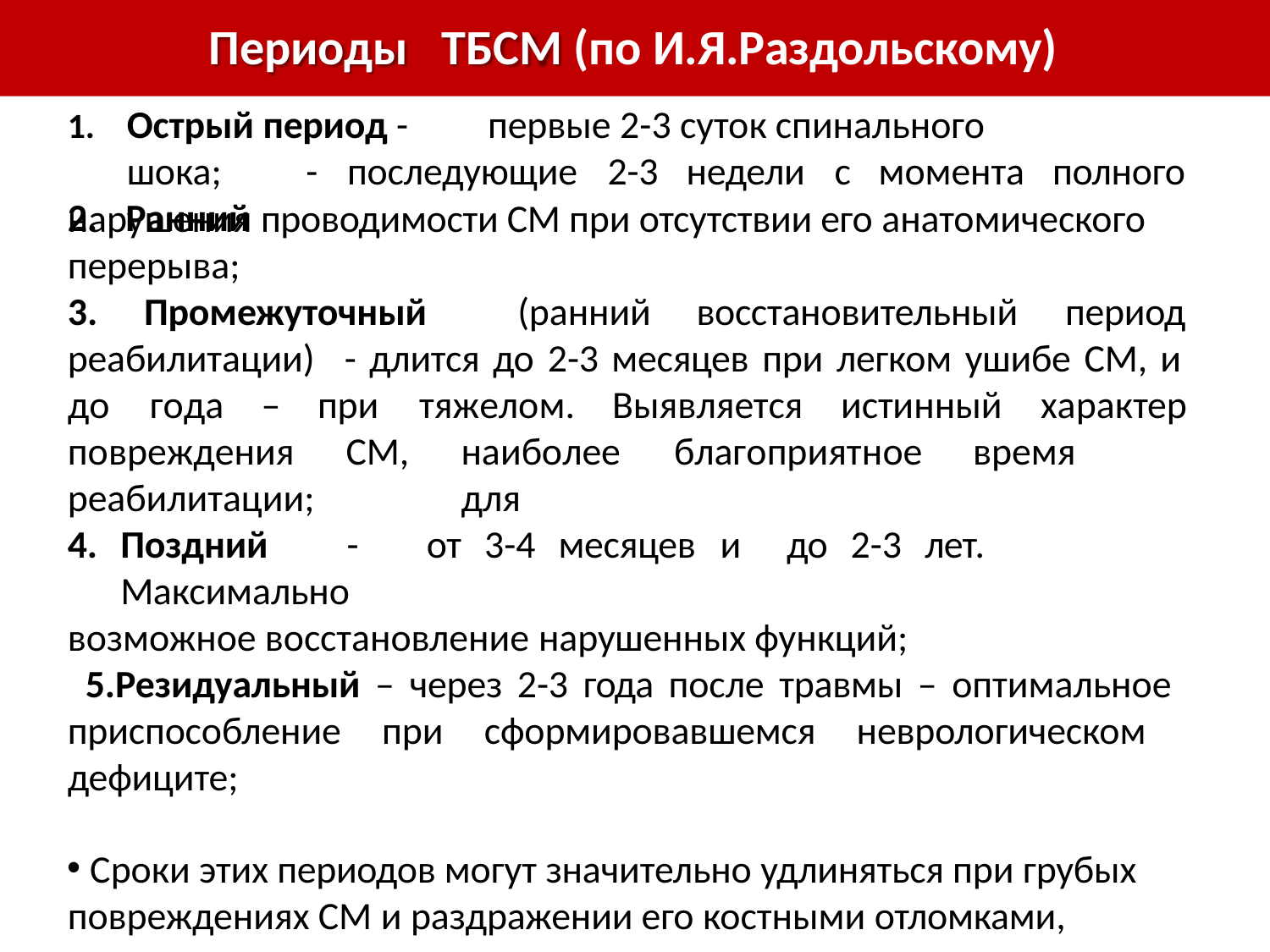

# Периоды
ТБСМ (по И.Я.Раздольскому)
Острый период -	первые 2-3 суток спинального шока;
Ранний
-	последующие	2-3	недели	с	момента	полного
нарушения проводимости СМ при отсутствии его анатомического
перерыва;
3.	Промежуточный	(ранний	восстановительный	период
реабилитации)	- длится до 2-3 месяцев при легком ушибе СМ, и
до	года	–
при	тяжелом.	Выявляется	истинный	характер
СМ,
повреждения
наиболее	благоприятное	время	для
реабилитации;
Поздний	-	от	3-4	месяцев	и	до	2-3	лет.	Максимально
возможное восстановление нарушенных функций;
Резидуальный – через 2-3 года после травмы – оптимальное  приспособление при сформировавшемся неврологическом  дефиците;

Сроки этих периодов могут значительно удлиняться при грубых
повреждениях СМ и раздражении его костными отломками,
инородными телами, кистами и др.